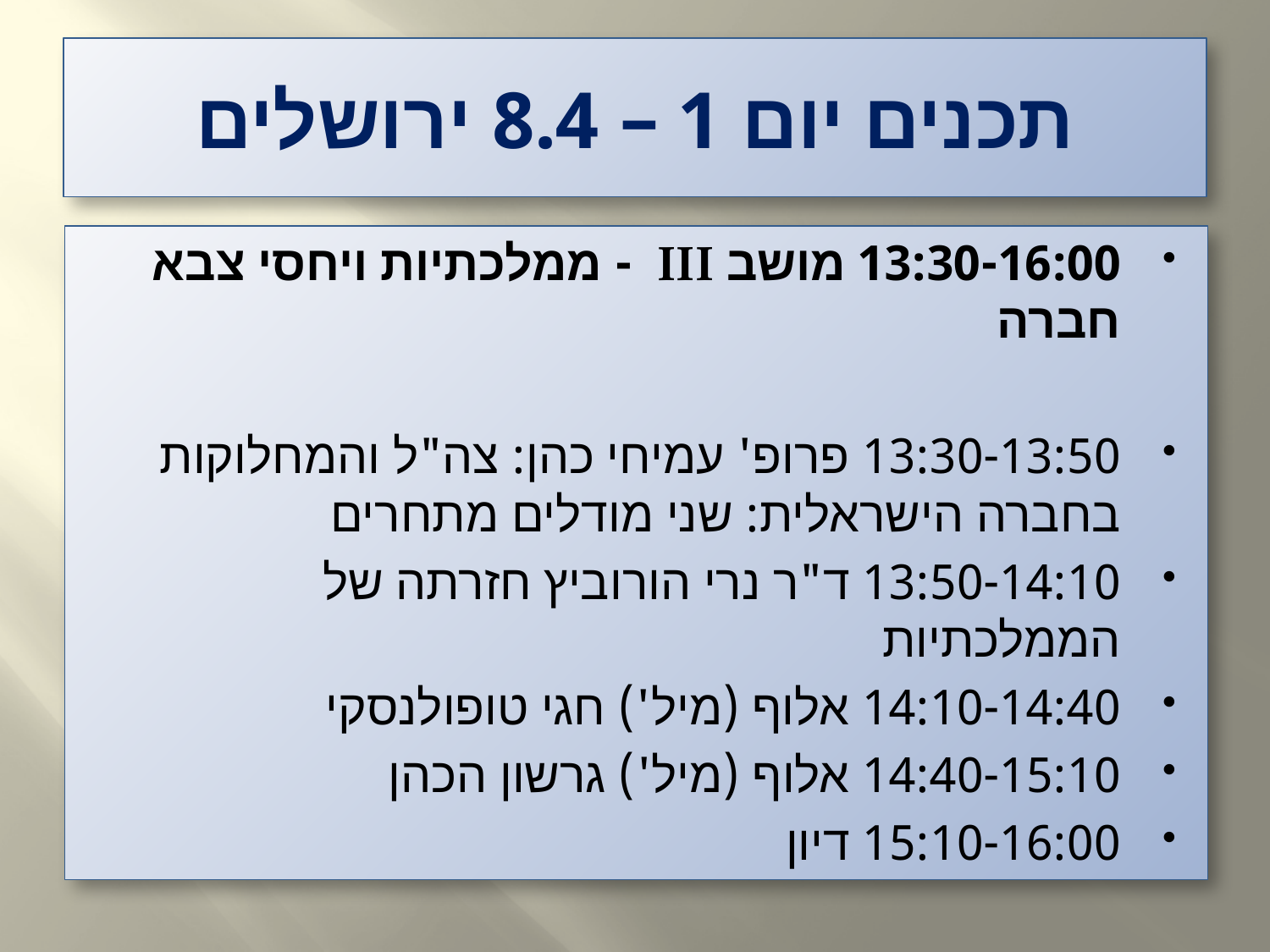

# תכנים יום 1 – 8.4 ירושלים
13:30-16:00 מושב III  - ממלכתיות ויחסי צבא חברה

13:30-13:50 פרופ' עמיחי כהן: צה"ל והמחלוקות בחברה הישראלית: שני מודלים מתחרים
13:50-14:10 ד"ר נרי הורוביץ חזרתה של הממלכתיות
14:10-14:40 אלוף (מיל') חגי טופולנסקי
14:40-15:10 אלוף (מיל') גרשון הכהן
15:10-16:00 דיון